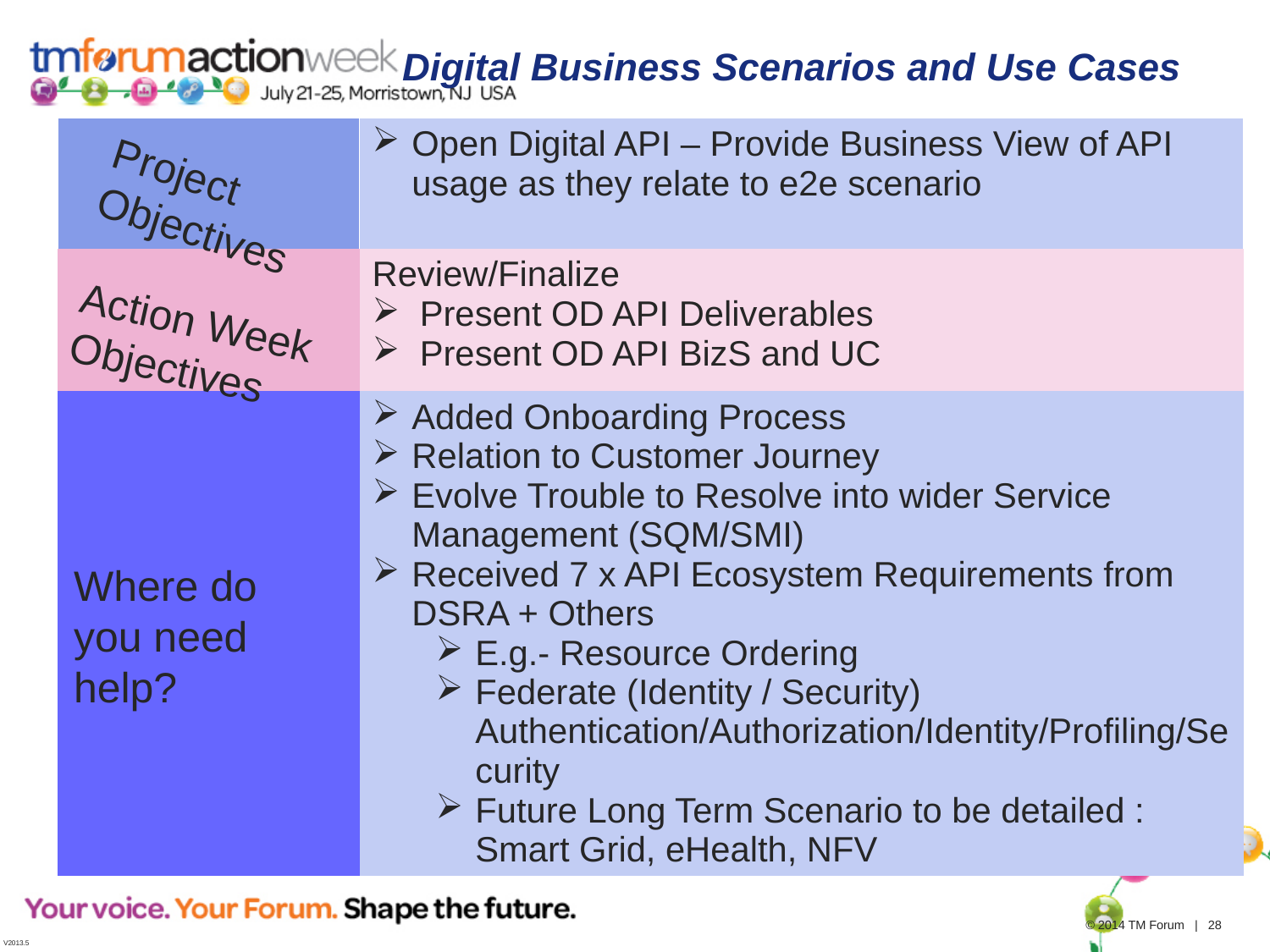

# Digital Business Scenarios and Use Cases
|  | Open Digital API – Provide Business View of API usage as they relate to e2e scenario |
| --- | --- |
|  | Review/Finalize Present OD API Deliverables Present OD API BizS and UC |
|  | Added Onboarding Process Relation to Customer Journey Evolve Trouble to Resolve into wider Service Management (SQM/SMI) Received 7 x API Ecosystem Requirements from DSRA + Others E.g.- Resource Ordering Federate (Identity / Security) Authentication/Authorization/Identity/Profiling/Security Future Long Term Scenario to be detailed : Smart Grid, eHealth, NFV |
Project
Objectives
Action Week Objectives
Where do you need help?